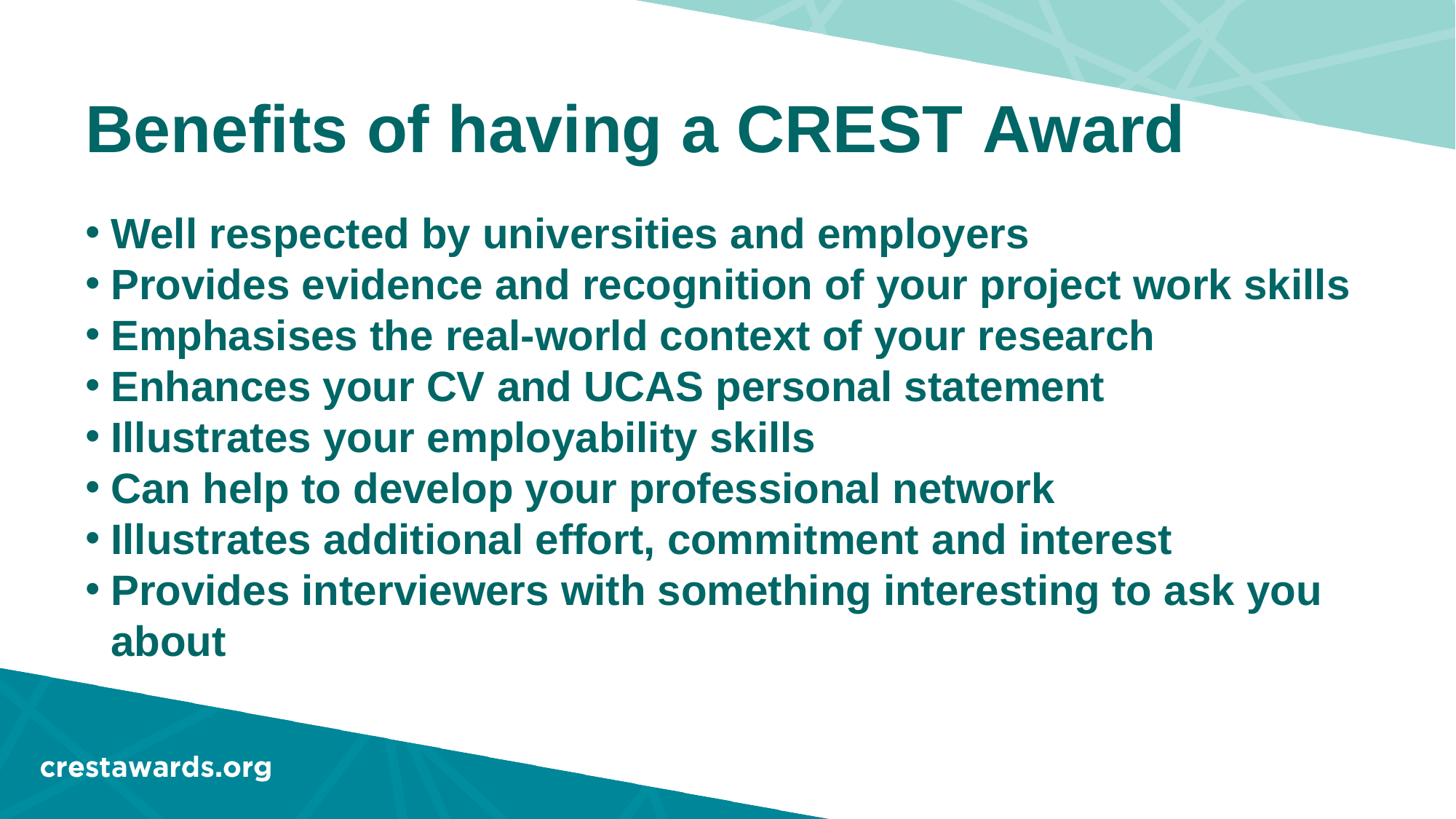

# Benefits of having a CREST Award
Well respected by universities and employers​
Provides evidence and recognition of your project work skills​
Emphasises the real-world context of your research​
Enhances your CV and UCAS personal statement ​
Illustrates your employability skills​
Can help to develop your professional network​
Illustrates additional effort, commitment​ and interest
Provides interviewers with something interesting to ask you about​